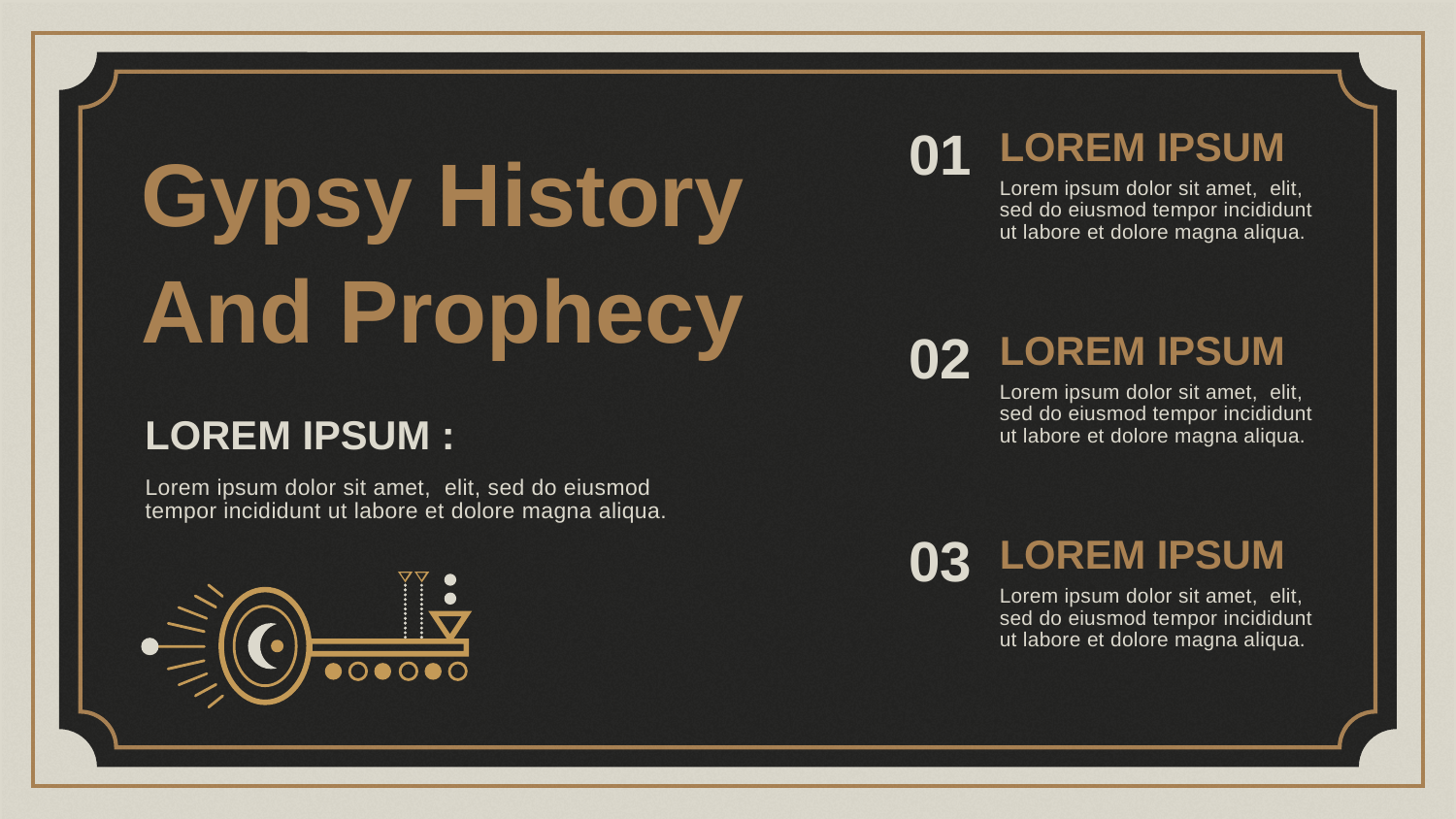

01
LOREM IPSUM
Gypsy History
Lorem ipsum dolor sit amet,  elit, sed do eiusmod tempor incididunt ut labore et dolore magna aliqua.
And Prophecy
02
LOREM IPSUM
Lorem ipsum dolor sit amet,  elit, sed do eiusmod tempor incididunt ut labore et dolore magna aliqua.
LOREM IPSUM :
Lorem ipsum dolor sit amet,  elit, sed do eiusmod tempor incididunt ut labore et dolore magna aliqua.
03
LOREM IPSUM

Lorem ipsum dolor sit amet,  elit, sed do eiusmod tempor incididunt ut labore et dolore magna aliqua.